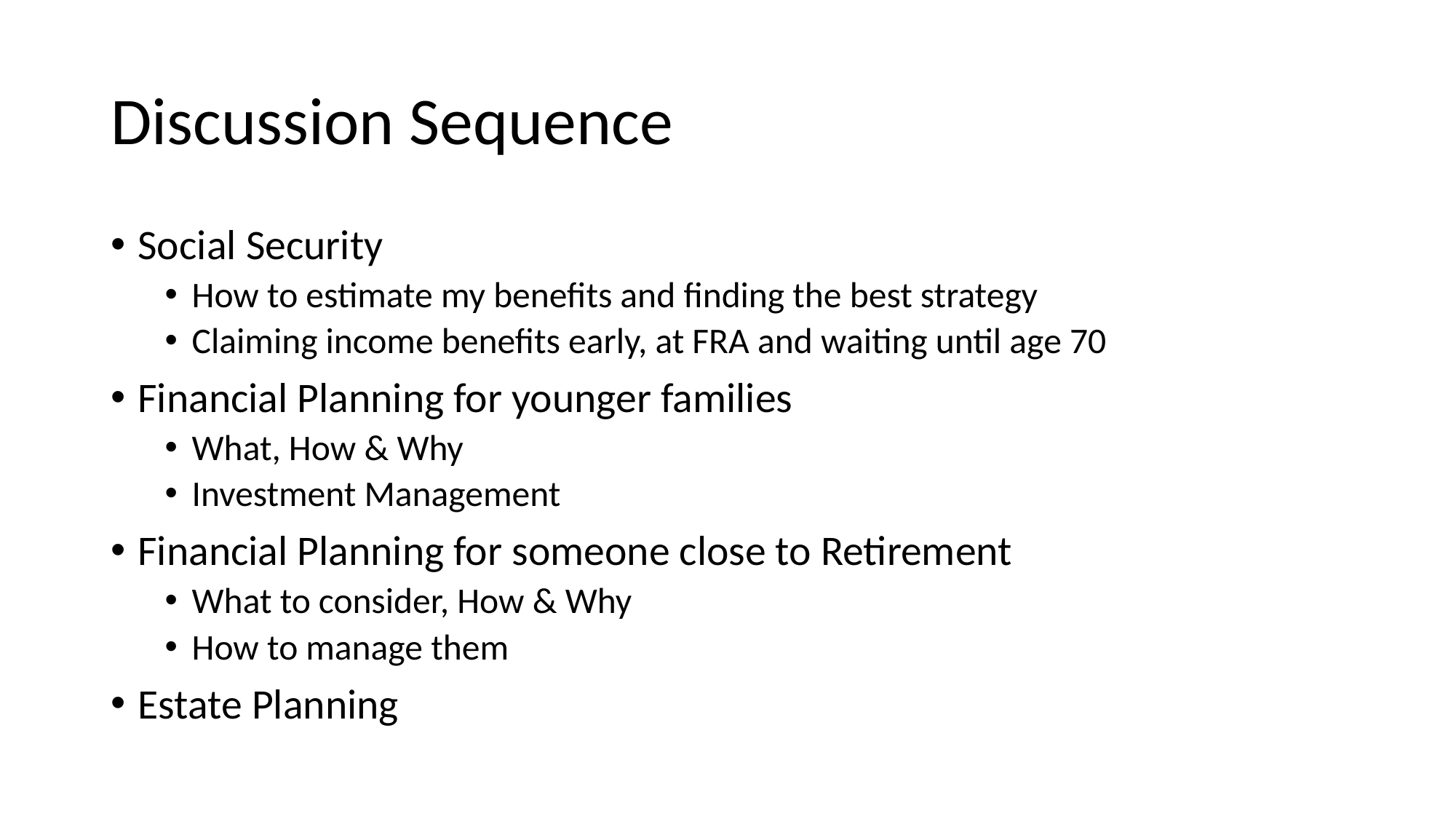

# Discussion Sequence
Social Security
How to estimate my benefits and finding the best strategy
Claiming income benefits early, at FRA and waiting until age 70
Financial Planning for younger families
What, How & Why
Investment Management
Financial Planning for someone close to Retirement
What to consider, How & Why
How to manage them
Estate Planning